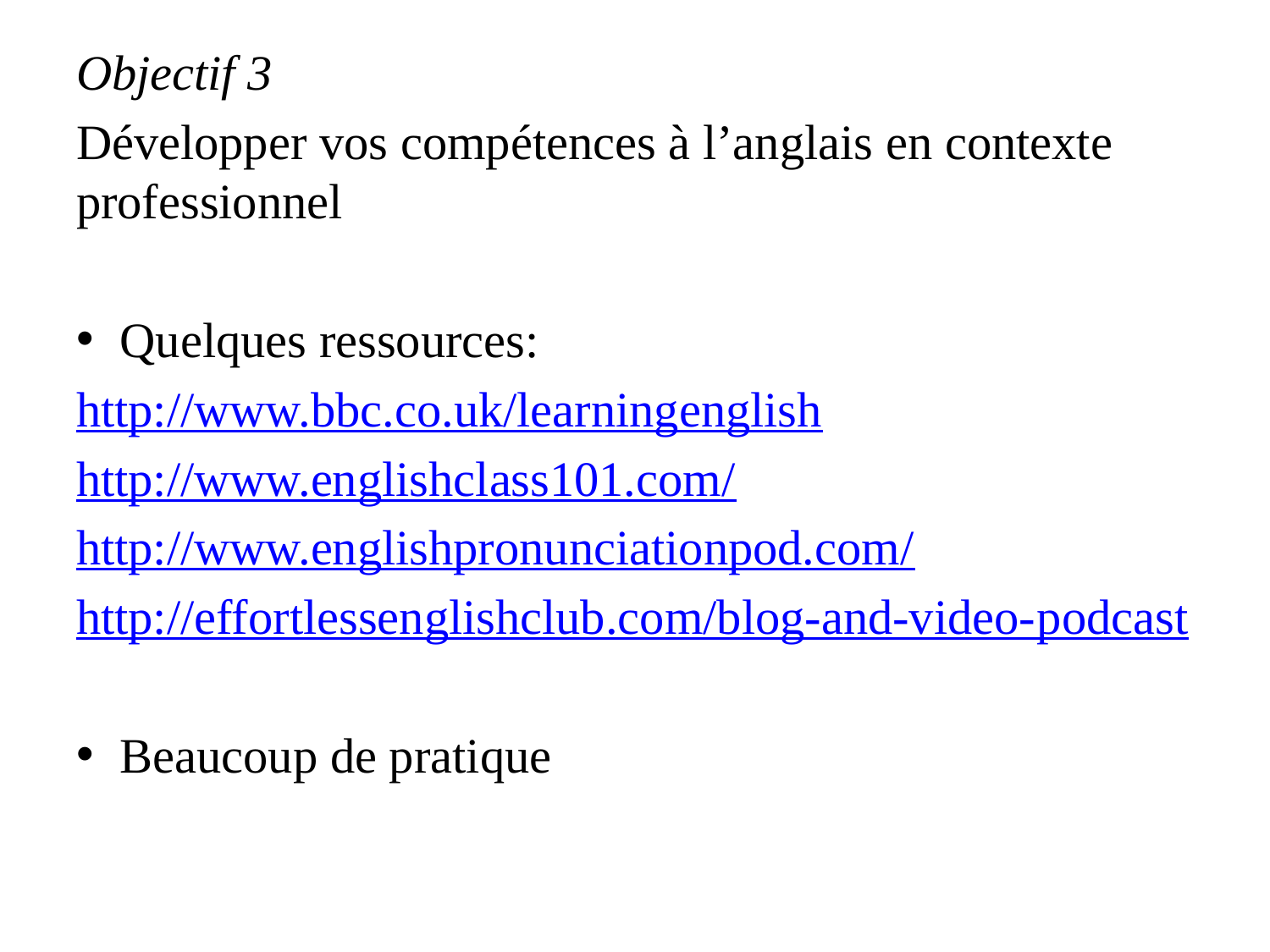

Objectif 3
Développer vos compétences à l’anglais en contexte professionnel

Quelques ressources:
http://www.bbc.co.uk/learningenglish
http://www.englishclass101.com/
http://www.englishpronunciationpod.com/
http://effortlessenglishclub.com/blog-and-video-podcast

Beaucoup de pratique